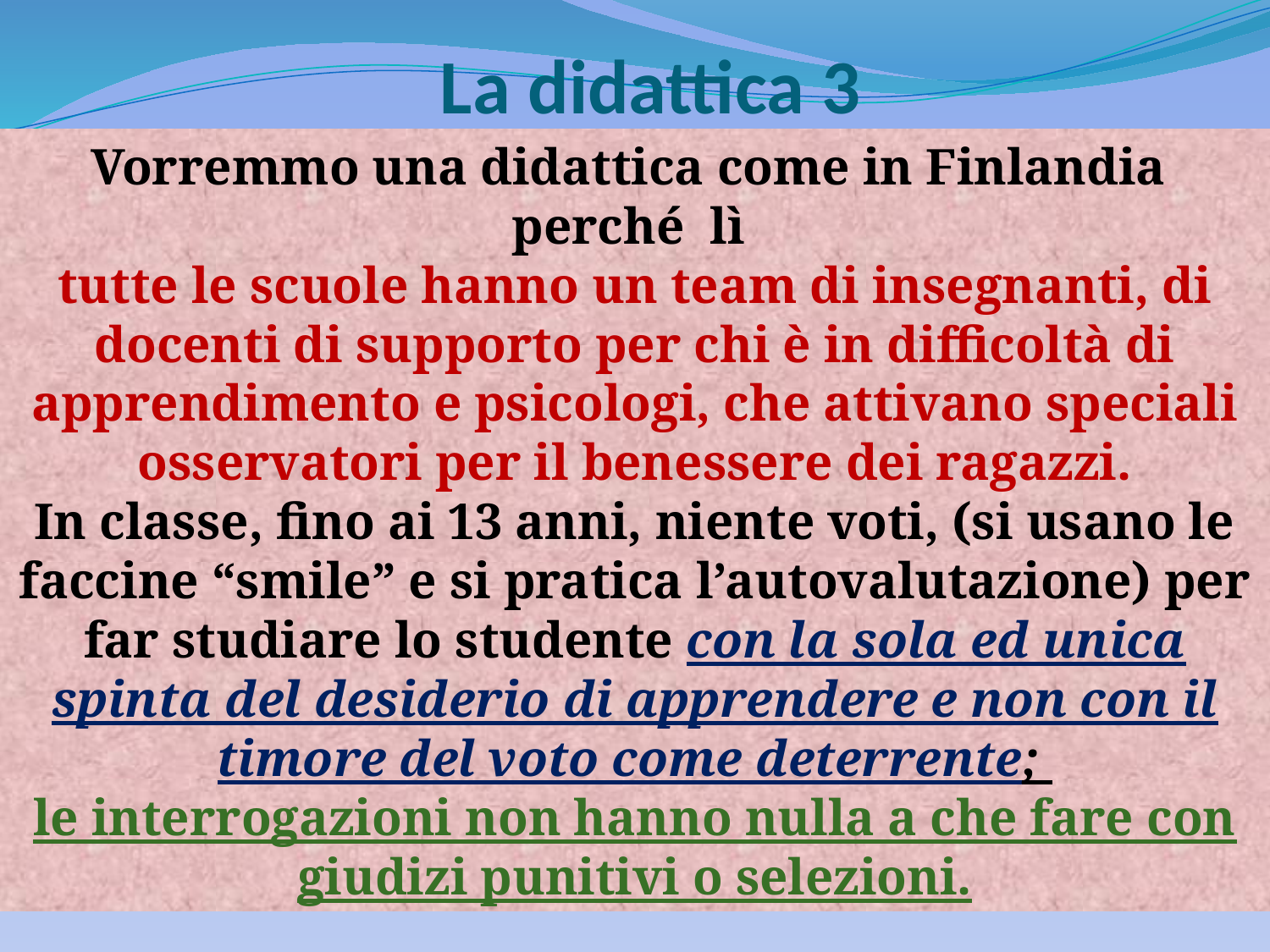

# La didattica 3
Vorremmo una didattica come in Finlandia
perché  lì
tutte le scuole hanno un team di insegnanti, di docenti di supporto per chi è in difficoltà di apprendimento e psicologi, che attivano speciali osservatori per il benessere dei ragazzi.
In classe, fino ai 13 anni, niente voti, (si usano le faccine “smile” e si pratica l’autovalutazione) per far studiare lo studente con la sola ed unica spinta del desiderio di apprendere e non con il timore del voto come deterrente;
le interrogazioni non hanno nulla a che fare con giudizi punitivi o selezioni.